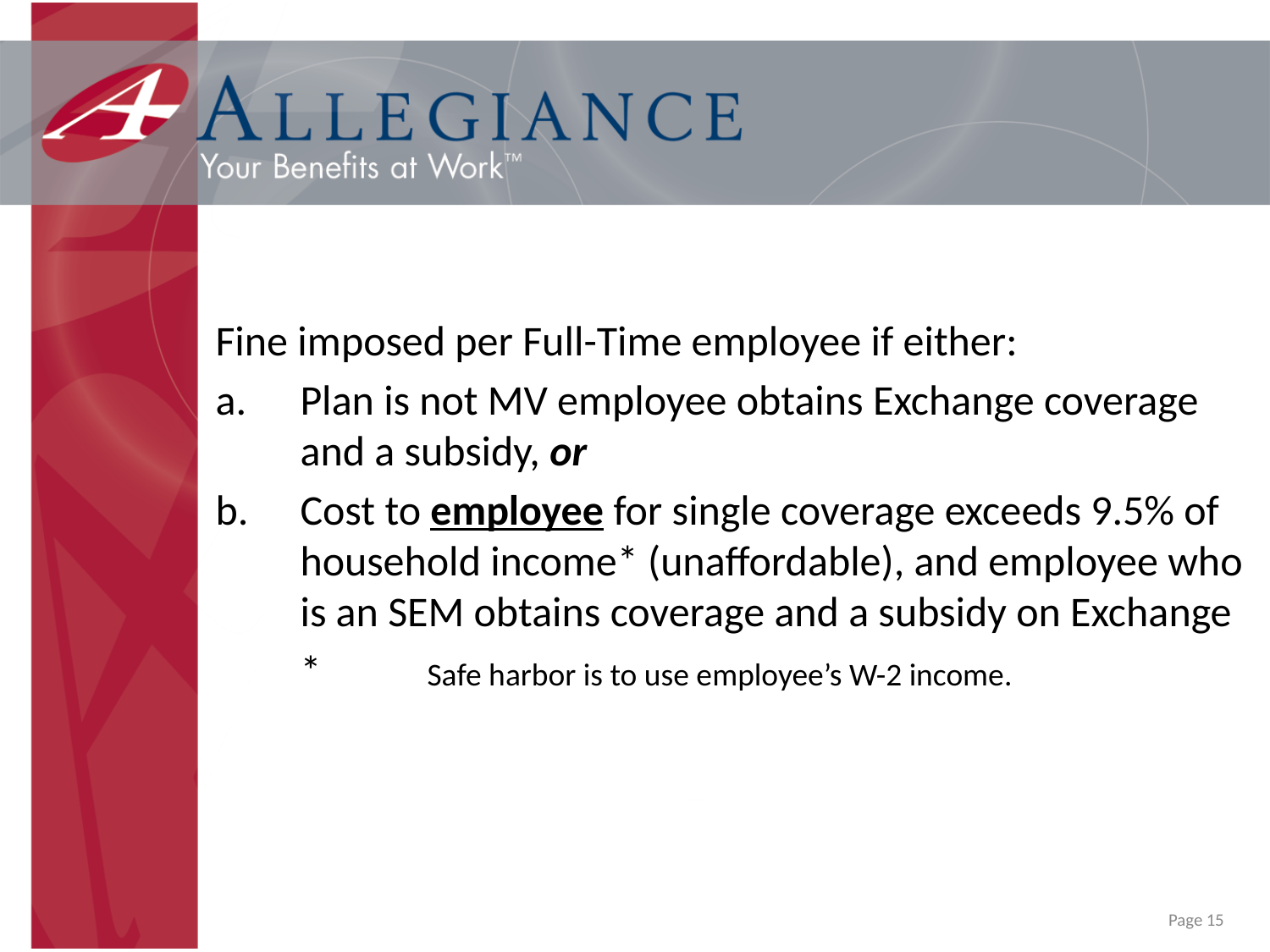

Fine imposed per Full-Time employee if either:
Plan is not MV employee obtains Exchange coverage and a subsidy, or
Cost to employee for single coverage exceeds 9.5% of household income* (unaffordable), and employee who is an SEM obtains coverage and a subsidy on Exchange
	*	Safe harbor is to use employee’s W-2 income.
Page 15